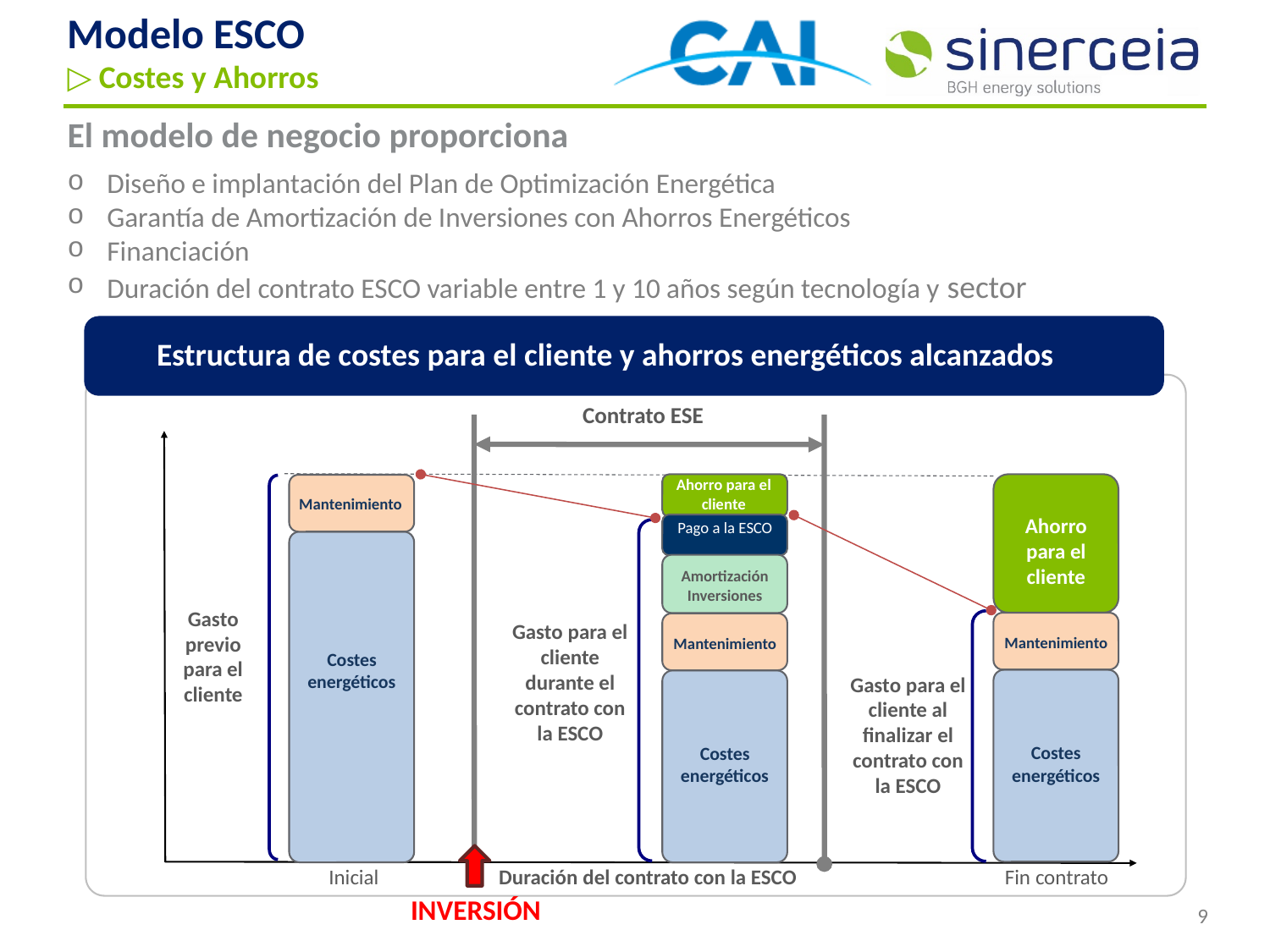

Modelo ESCO
▷ Costes y Ahorros
El modelo de negocio proporciona
Diseño e implantación del Plan de Optimización Energética
Garantía de Amortización de Inversiones con Ahorros Energéticos
Financiación
Duración del contrato ESCO variable entre 1 y 10 años según tecnología y sector

Estructura de costes para el cliente y ahorros energéticos alcanzados

Contrato ESE

Ahorro para el cliente

Mantenimiento
Ahorro para el cliente
Pago a la ESCO

Amortización
Inversiones
Gasto previo para el cliente

Gasto para el cliente durante el contrato con la ESCO

Mto. correctivo
Mantenimiento
Mantenimiento
Costes energéticos

Gasto para el cliente al finalizar el contrato con la ESCO

Costes energéticos
Costes energéticos

Inicial
 Duración del contrato con la ESCO
Fin contrato

INVERSIÓN
9